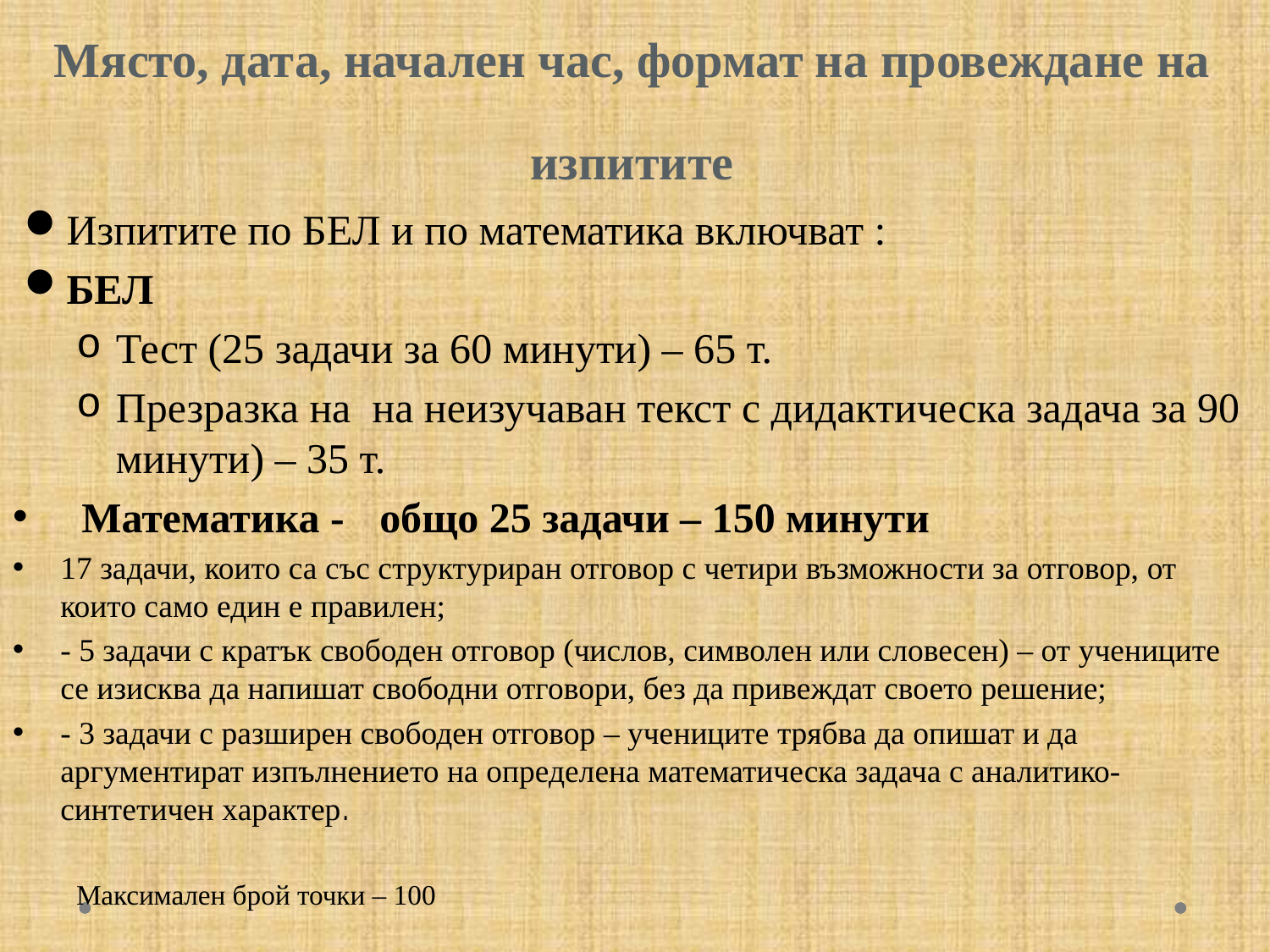

# Място, дата, начален час, формат на провеждане на изпитите
Изпитите по БЕЛ и по математика включват :
БЕЛ
Тест (25 задачи за 60 минути) – 65 т.
Презразка на  на неизучаван текст с дидактическа задача за 90 минути) – 35 т.
  Математика -   общо 25 задачи – 150 минути
17 задачи, които са със структуриран отговор с четири възможности за отговор, от които само един е правилен;
- 5 задачи с кратък свободен отговор (числов, символен или словесен) – от учениците се изисква да напишат свободни отговори, без да привеждат своето решение;
- 3 задачи с разширен свободен отговор – учениците трябва да опишат и да аргументират изпълнението на определена математическа задача с аналитико- синтетичен характер.

Максимален брой точки – 100